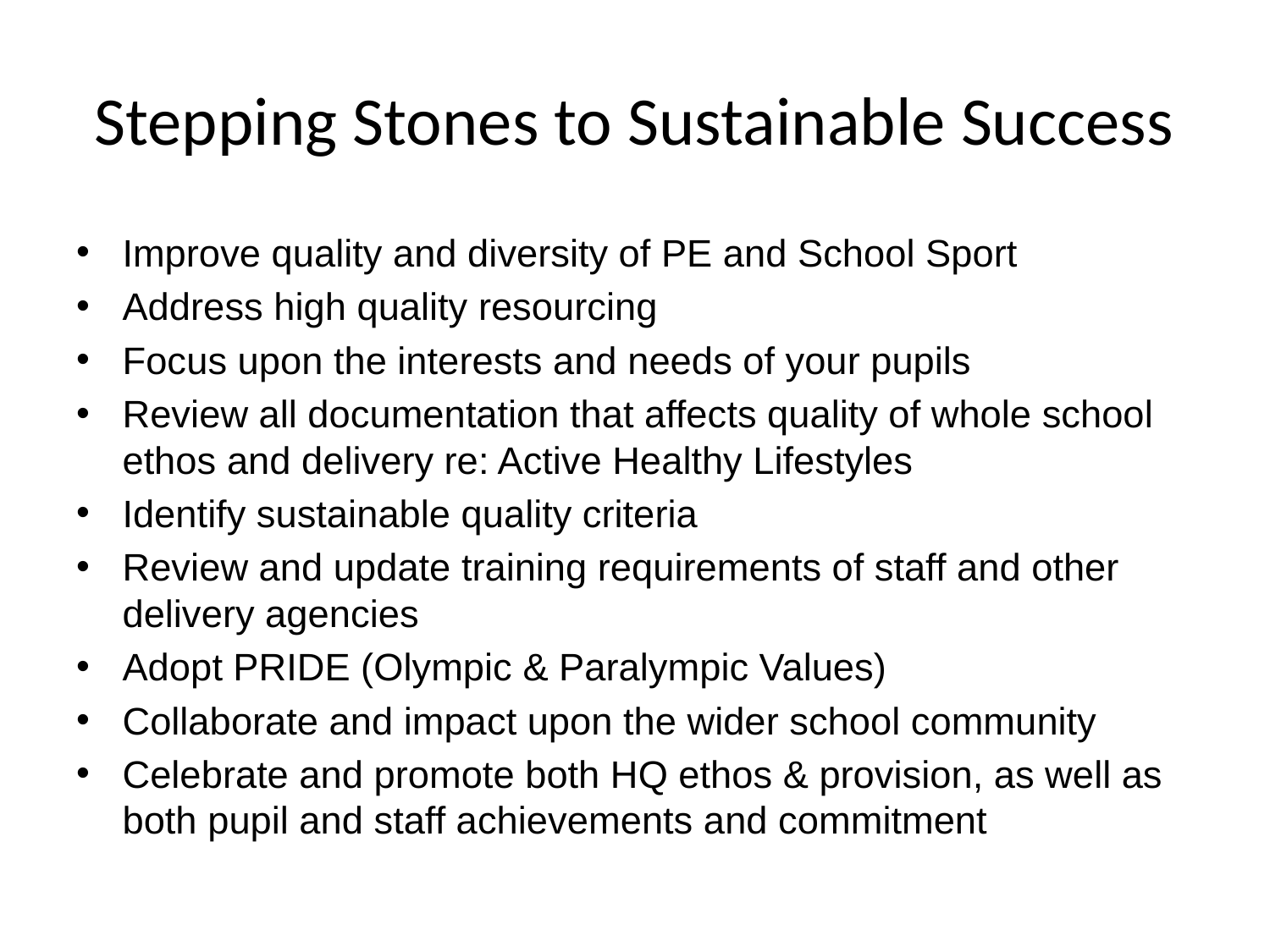

# Stepping Stones to Sustainable Success
Improve quality and diversity of PE and School Sport
Address high quality resourcing
Focus upon the interests and needs of your pupils
Review all documentation that affects quality of whole school ethos and delivery re: Active Healthy Lifestyles
Identify sustainable quality criteria
Review and update training requirements of staff and other delivery agencies
Adopt PRIDE (Olympic & Paralympic Values)
Collaborate and impact upon the wider school community
Celebrate and promote both HQ ethos & provision, as well as both pupil and staff achievements and commitment